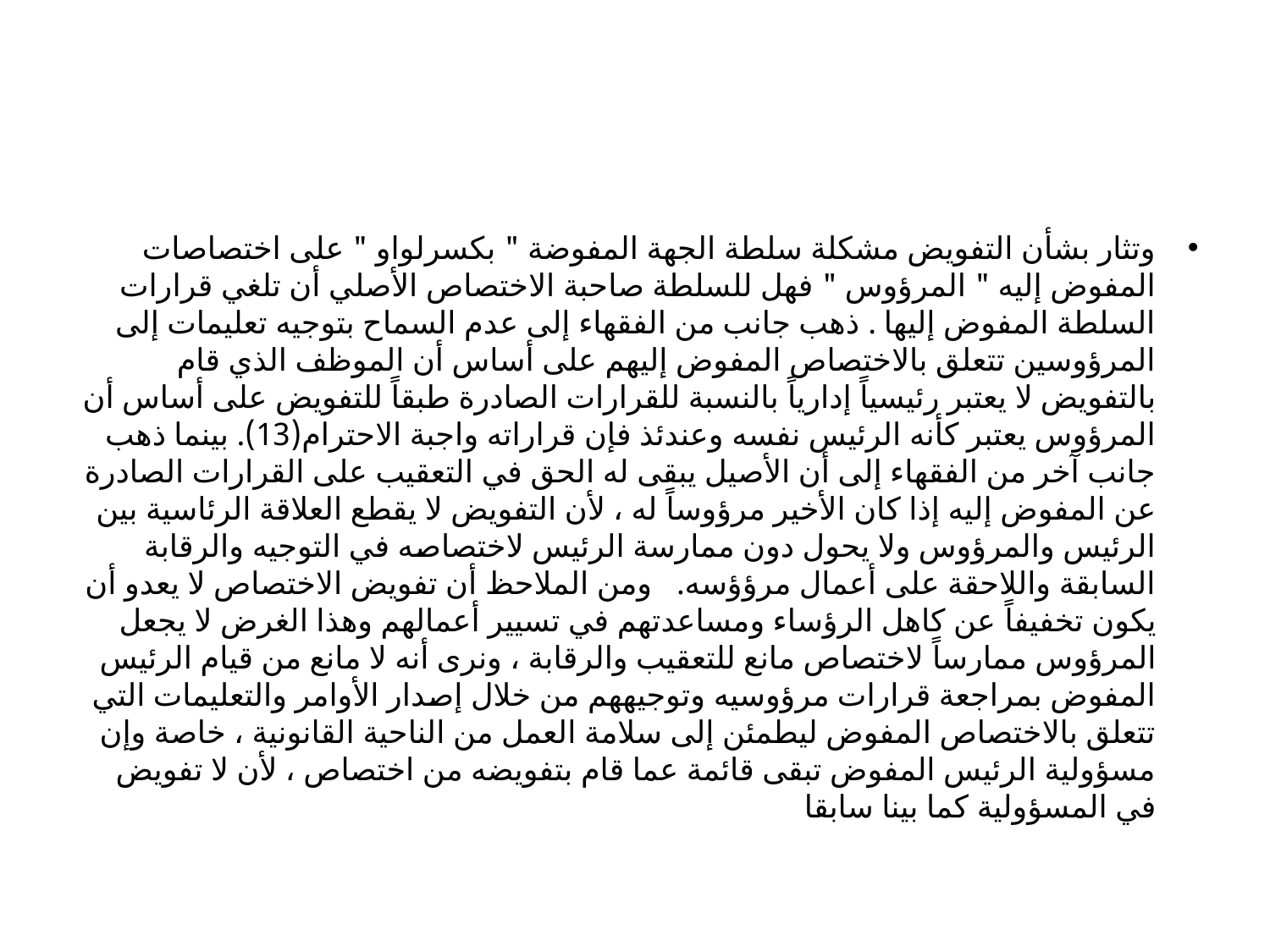

#
وتثار بشأن التفويض مشكلة سلطة الجهة المفوضة " بكسرلواو " على اختصاصات المفوض إليه " المرؤوس " فهل للسلطة صاحبة الاختصاص الأصلي أن تلغي قرارات السلطة المفوض إليها . ذهب جانب من الفقهاء إلى عدم السماح بتوجيه تعليمات إلى المرؤوسين تتعلق بالاختصاص المفوض إليهم على أساس أن الموظف الذي قام بالتفويض لا يعتبر رئيسياً إدارياً بالنسبة للقرارات الصادرة طبقاً للتفويض على أساس أن المرؤوس يعتبر كأنه الرئيس نفسه وعندئذ فإن قراراته واجبة الاحترام(13). بينما ذهب جانب آخر من الفقهاء إلى أن الأصيل يبقى له الحق في التعقيب على القرارات الصادرة عن المفوض إليه إذا كان الأخير مرؤوساً له ، لأن التفويض لا يقطع العلاقة الرئاسية بين الرئيس والمرؤوس ولا يحول دون ممارسة الرئيس لاختصاصه في التوجيه والرقابة السابقة واللاحقة على أعمال مرؤؤسه.   ومن الملاحظ أن تفويض الاختصاص لا يعدو أن يكون تخفيفاً عن كاهل الرؤساء ومساعدتهم في تسيير أعمالهم وهذا الغرض لا يجعل المرؤوس ممارساً لاختصاص مانع للتعقيب والرقابة ، ونرى أنه لا مانع من قيام الرئيس المفوض بمراجعة قرارات مرؤوسيه وتوجيههم من خلال إصدار الأوامر والتعليمات التي تتعلق بالاختصاص المفوض ليطمئن إلى سلامة العمل من الناحية القانونية ، خاصة وإن مسؤولية الرئيس المفوض تبقى قائمة عما قام بتفويضه من اختصاص ، لأن لا تفويض في المسؤولية كما بينا سابقا